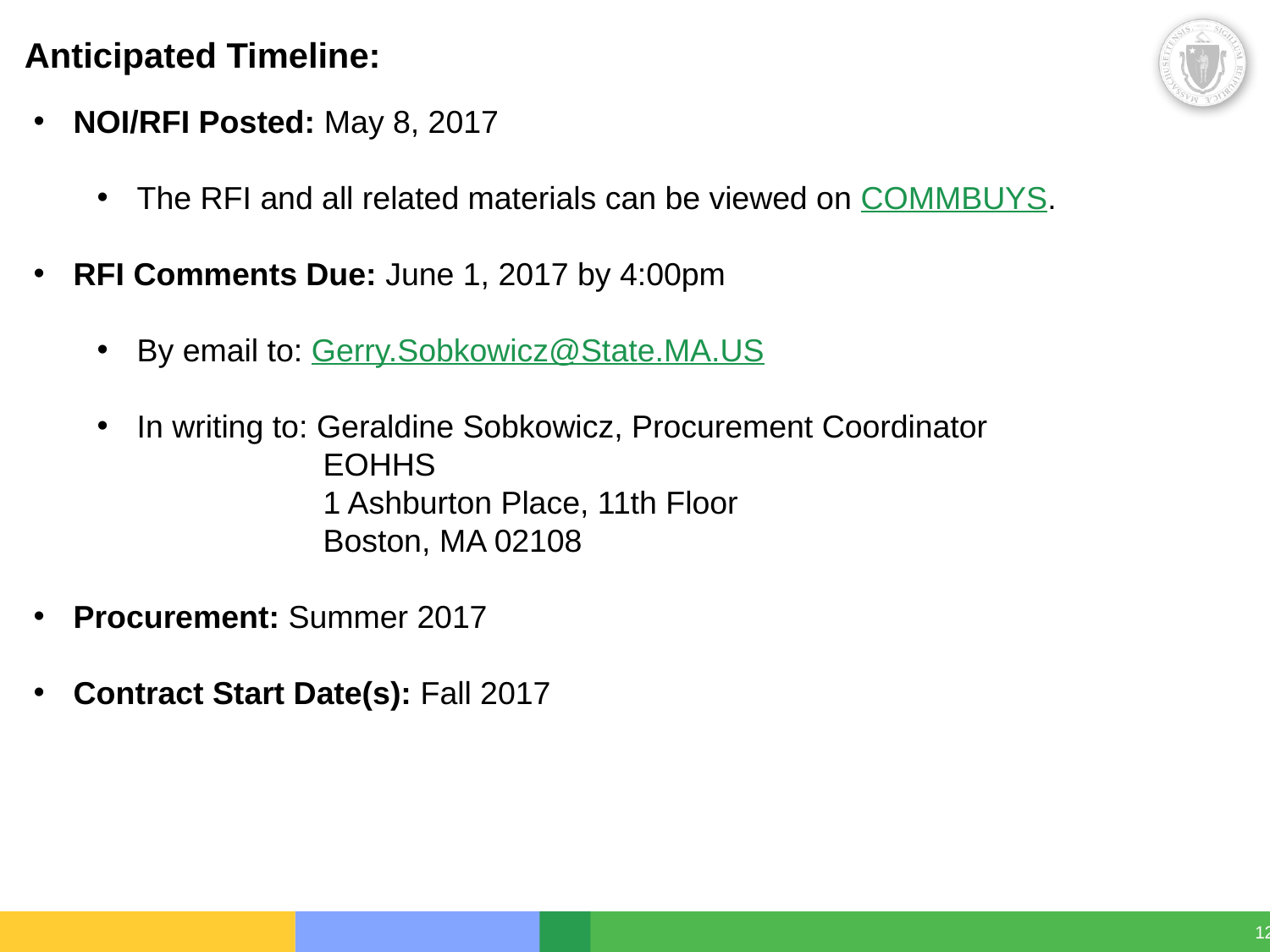

# Anticipated Timeline:
NOI/RFI Posted: May 8, 2017

The RFI and all related materials can be viewed on COMMBUYS.

RFI Comments Due: June 1, 2017 by 4:00pm

By email to: Gerry.Sobkowicz@State.MA.US

In writing to: Geraldine Sobkowicz, Procurement Coordinator
		    EOHHS
		    1 Ashburton Place, 11th Floor
		    Boston, MA 02108

Procurement: Summer 2017

Contract Start Date(s): Fall 2017